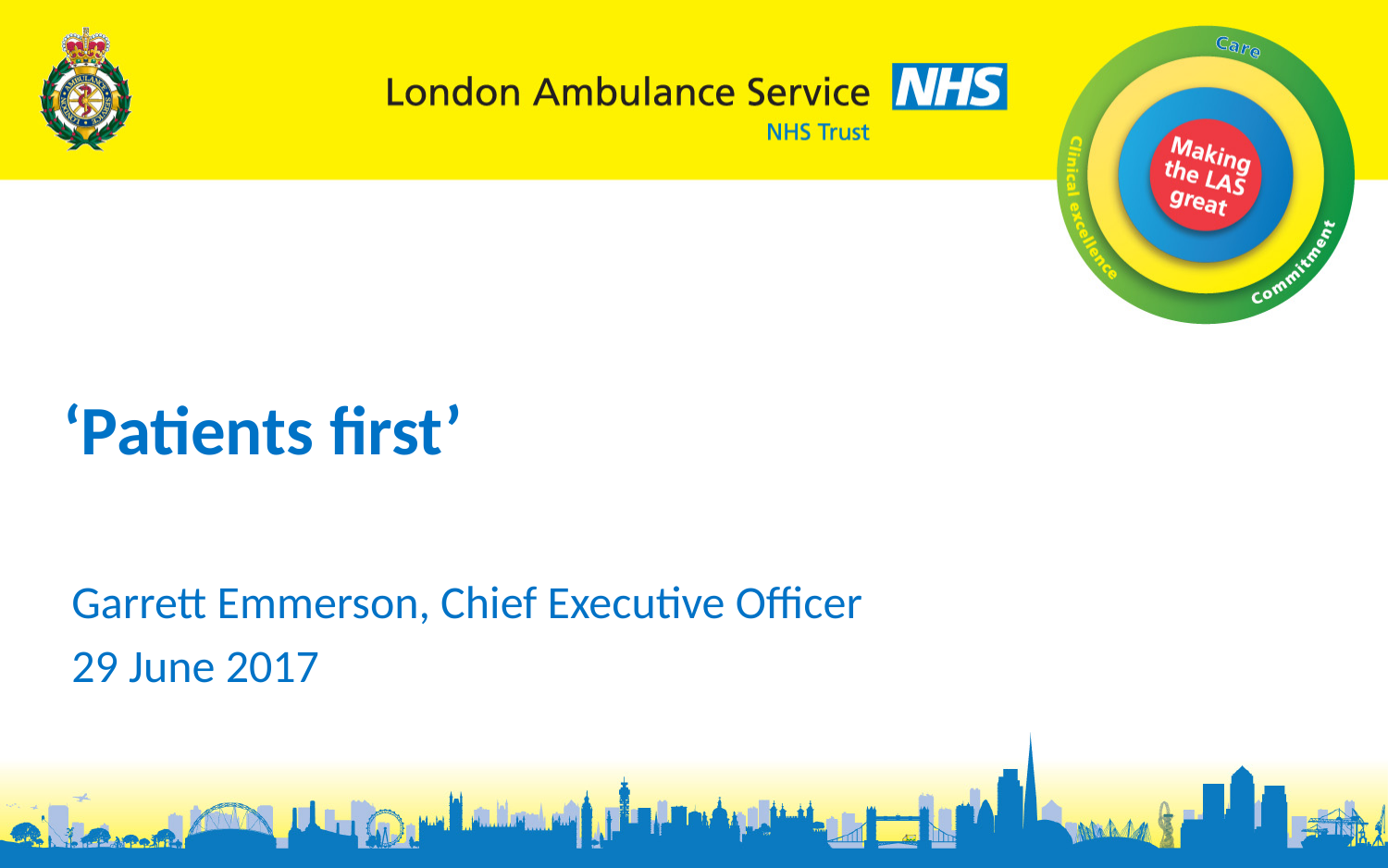

# ‘Patients first’
Garrett Emmerson, Chief Executive Officer
29 June 2017